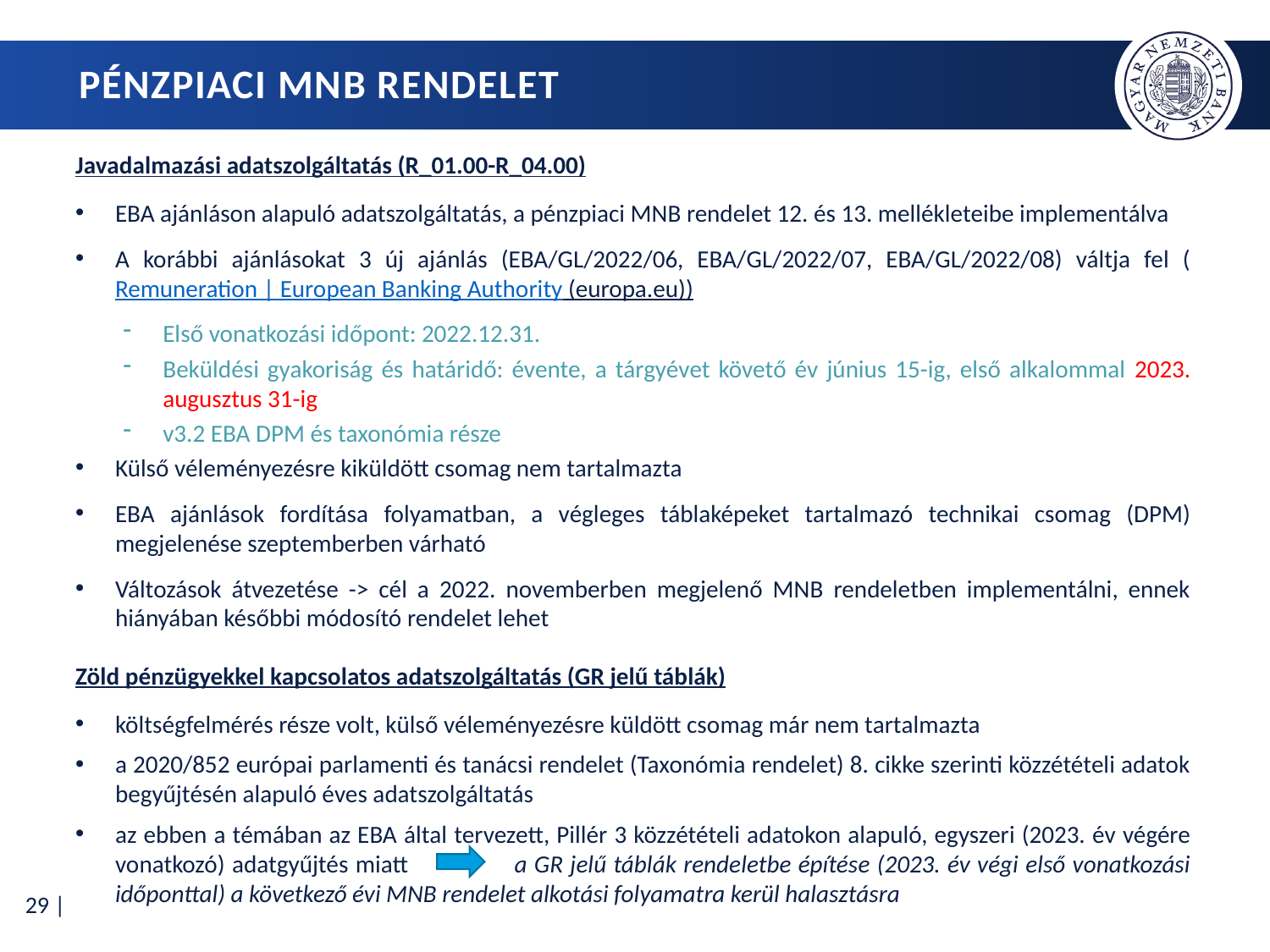

# Pénzpiaci mnb rendelet
Javadalmazási adatszolgáltatás (R_01.00-R_04.00)
EBA ajánláson alapuló adatszolgáltatás, a pénzpiaci MNB rendelet 12. és 13. mellékleteibe implementálva
A korábbi ajánlásokat 3 új ajánlás (EBA/GL/2022/06, EBA/GL/2022/07, EBA/GL/2022/08) váltja fel (Remuneration | European Banking Authority (europa.eu))
Első vonatkozási időpont: 2022.12.31.
Beküldési gyakoriság és határidő: évente, a tárgyévet követő év június 15-ig, első alkalommal 2023. augusztus 31-ig
v3.2 EBA DPM és taxonómia része
Külső véleményezésre kiküldött csomag nem tartalmazta
EBA ajánlások fordítása folyamatban, a végleges táblaképeket tartalmazó technikai csomag (DPM) megjelenése szeptemberben várható
Változások átvezetése -> cél a 2022. novemberben megjelenő MNB rendeletben implementálni, ennek hiányában későbbi módosító rendelet lehet
Zöld pénzügyekkel kapcsolatos adatszolgáltatás (GR jelű táblák)
költségfelmérés része volt, külső véleményezésre küldött csomag már nem tartalmazta
a 2020/852 európai parlamenti és tanácsi rendelet (Taxonómia rendelet) 8. cikke szerinti közzétételi adatok begyűjtésén alapuló éves adatszolgáltatás
az ebben a témában az EBA által tervezett, Pillér 3 közzétételi adatokon alapuló, egyszeri (2023. év végére vonatkozó) adatgyűjtés miatt               a GR jelű táblák rendeletbe építése (2023. év végi első vonatkozási időponttal) a következő évi MNB rendelet alkotási folyamatra kerül halasztásra